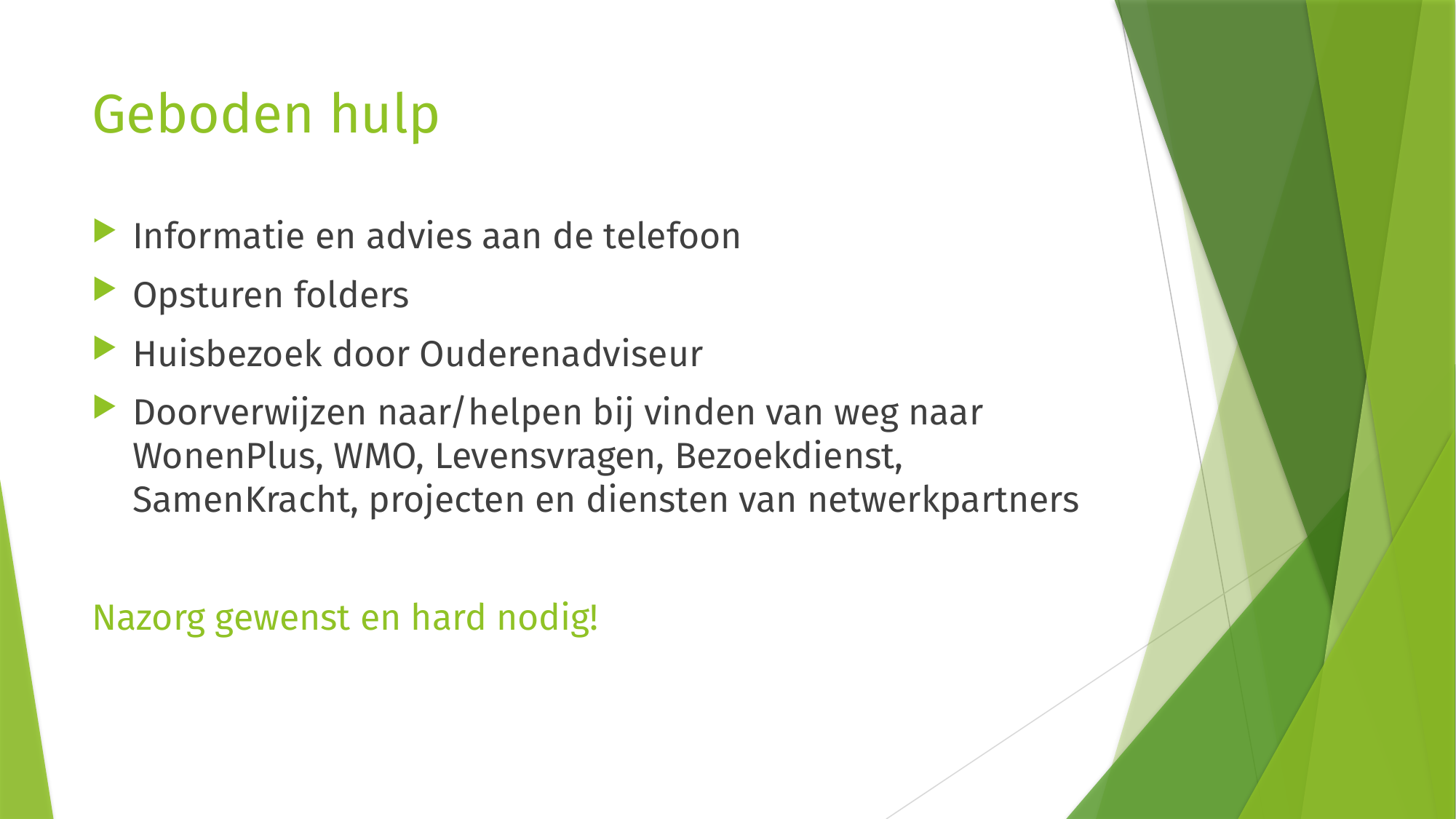

# Geboden hulp
Informatie en advies aan de telefoon
Opsturen folders
Huisbezoek door Ouderenadviseur
Doorverwijzen naar/helpen bij vinden van weg naar WonenPlus, WMO, Levensvragen, Bezoekdienst, SamenKracht, projecten en diensten van netwerkpartners

Nazorg gewenst en hard nodig!